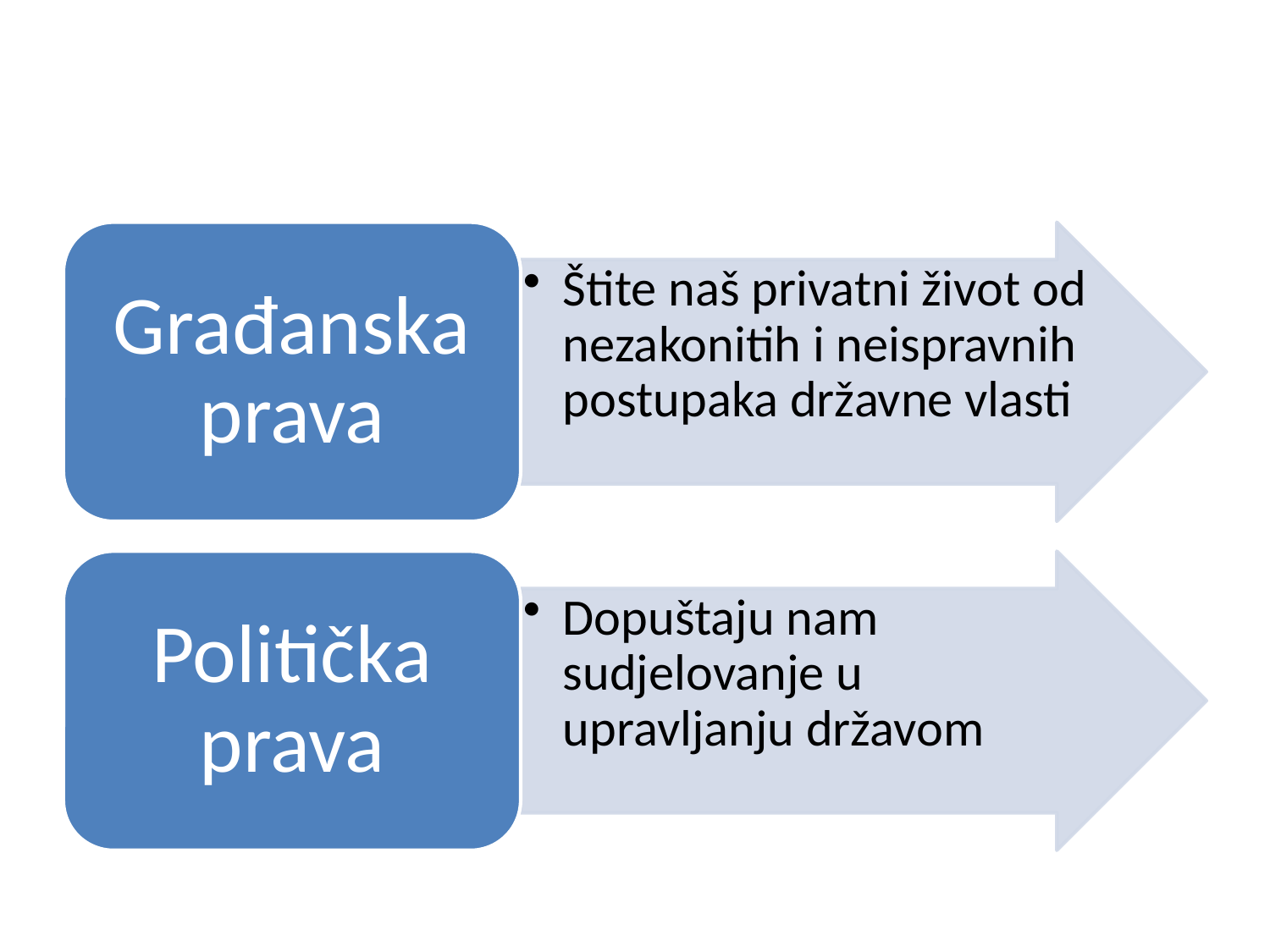

#
Štite naš privatni život od nezakonitih i neispravnih postupaka državne vlasti
Građanska prava
Dopuštaju nam sudjelovanje u upravljanju državom
Politička prava